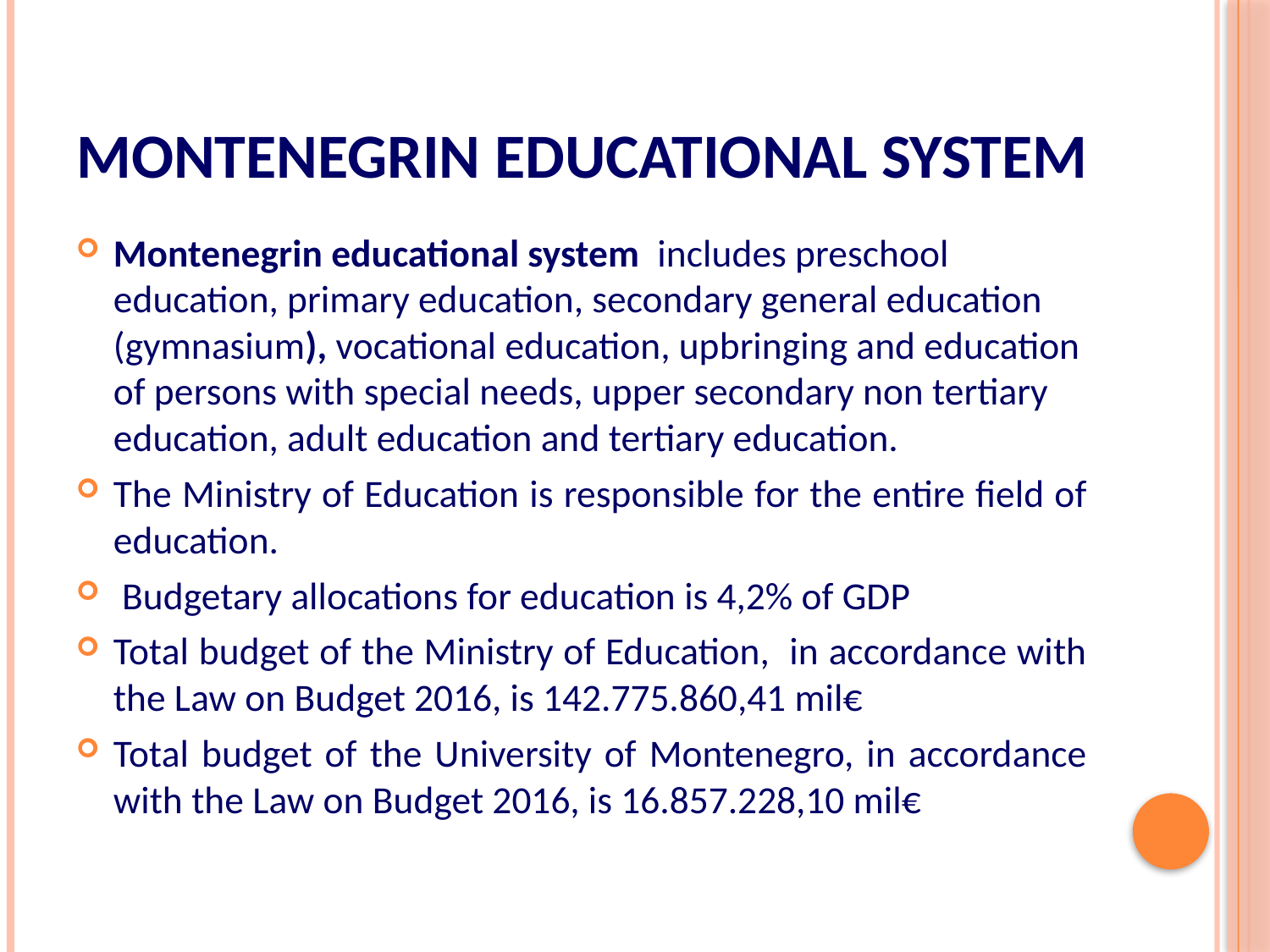

# Montenegrin educational system
Montenegrin educational system  includes preschool education, primary education, secondary general education (gymnasium), vocational education, upbringing and education of persons with special needs, upper secondary non tertiary education, adult education and tertiary education.
The Ministry of Education is responsible for the entire field of education.
 Budgetary allocations for education is 4,2% of GDP
Total budget of the Ministry of Education,  in accordance with the Law on Budget 2016, is 142.775.860,41 mil€
Total budget of the University of Montenegro, in accordance with the Law on Budget 2016, is 16.857.228,10 mil€